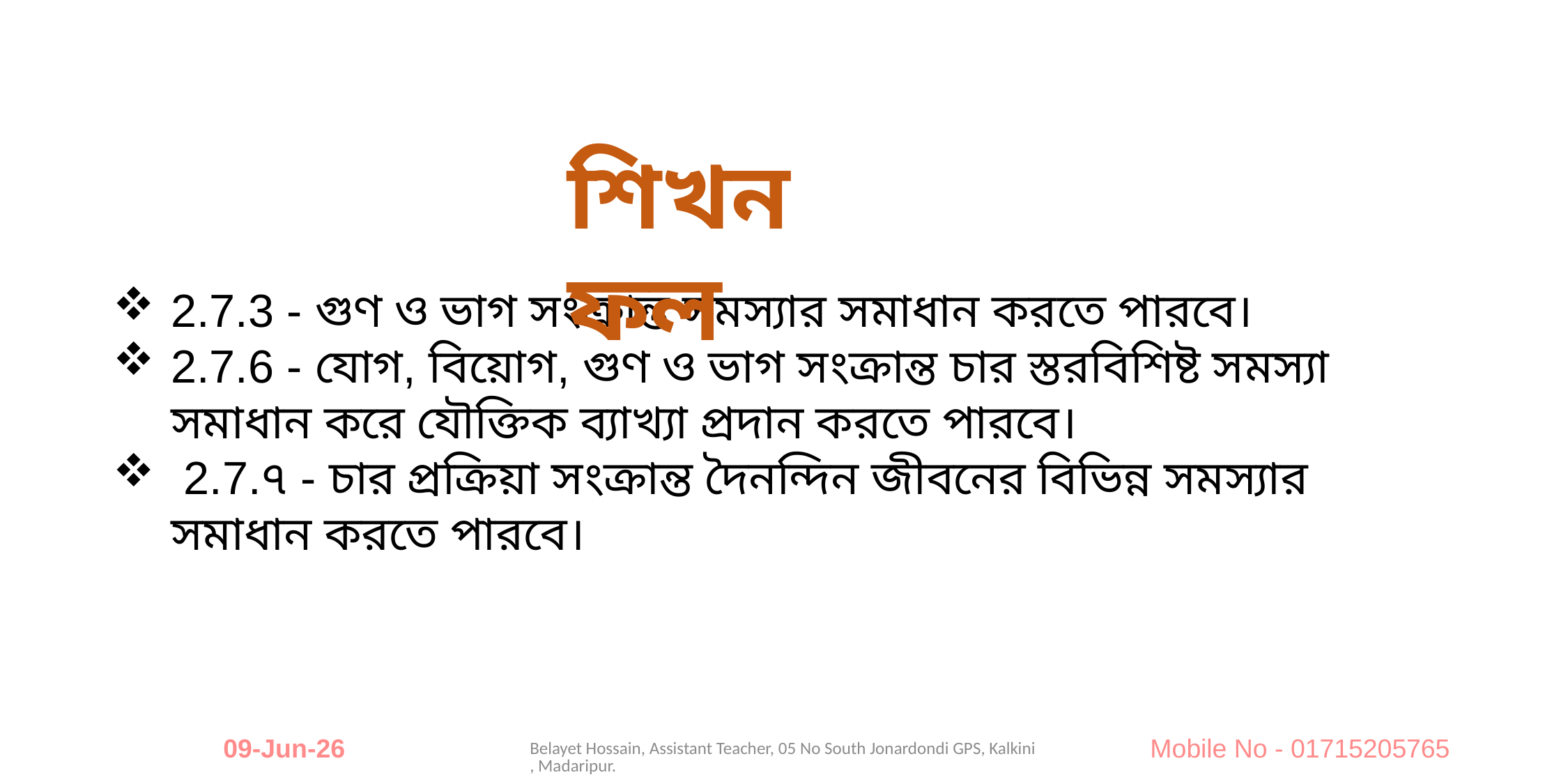

শিখনফল
2.7.3 - গুণ ও ভাগ সংক্রান্ত সমস্যার সমাধান করতে পারবে।
2.7.6 - যোগ, বিয়োগ, গুণ ও ভাগ সংক্রান্ত চার স্তরবিশিষ্ট সমস্যা সমাধান করে যৌক্তিক ব্যাখ্যা প্রদান করতে পারবে।
 2.7.৭ - চার প্রক্রিয়া সংক্রান্ত দৈনন্দিন জীবনের বিভিন্ন সমস্যার সমাধান করতে পারবে।
09-Jun-26
Belayet Hossain, Assistant Teacher, 05 No South Jonardondi GPS, Kalkini, Madaripur.
Mobile No - 01715205765